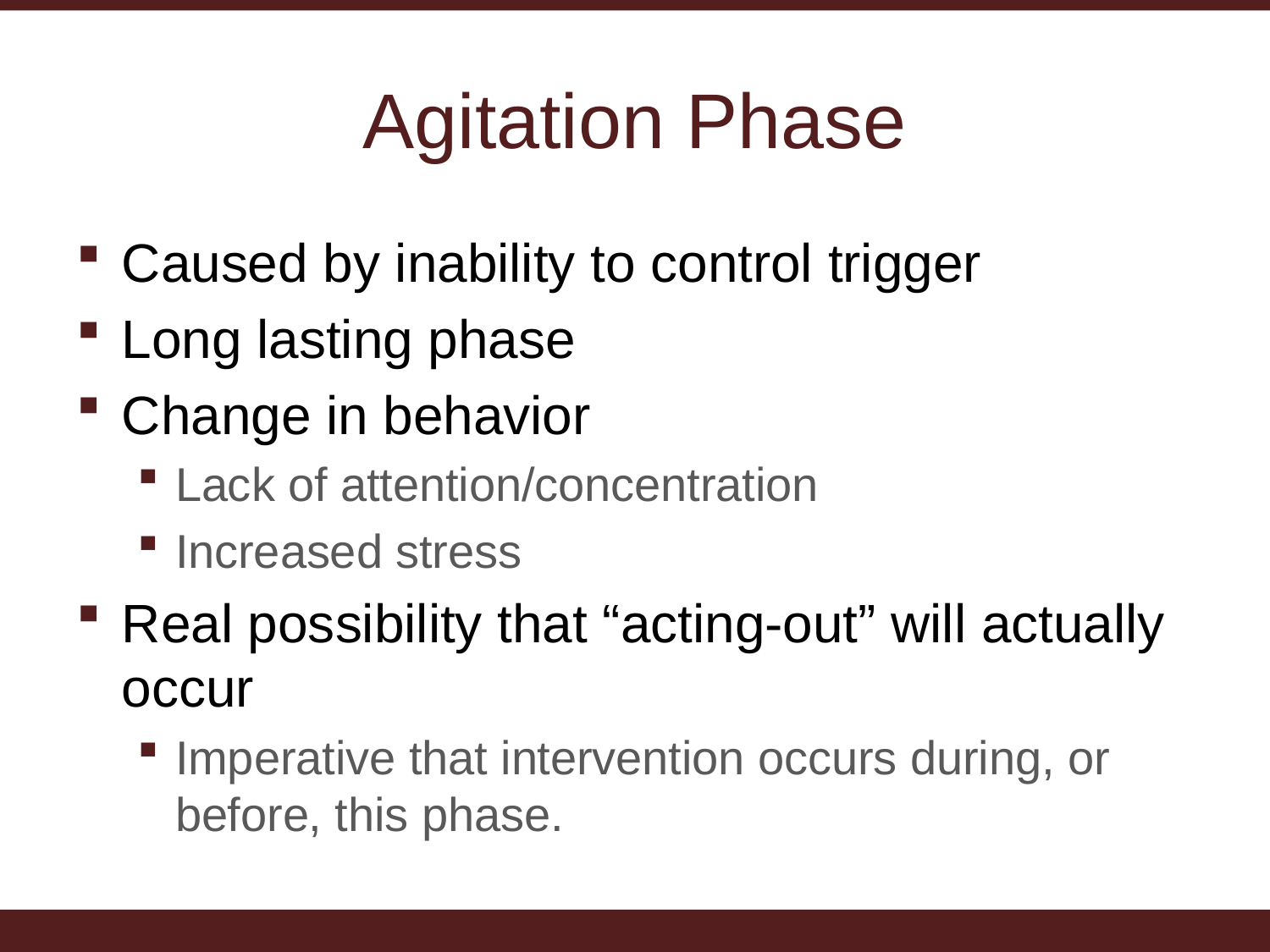

# Agitation Phase
Caused by inability to control trigger
Long lasting phase
Change in behavior
Lack of attention/concentration
Increased stress
Real possibility that “acting-out” will actually occur
Imperative that intervention occurs during, or before, this phase.